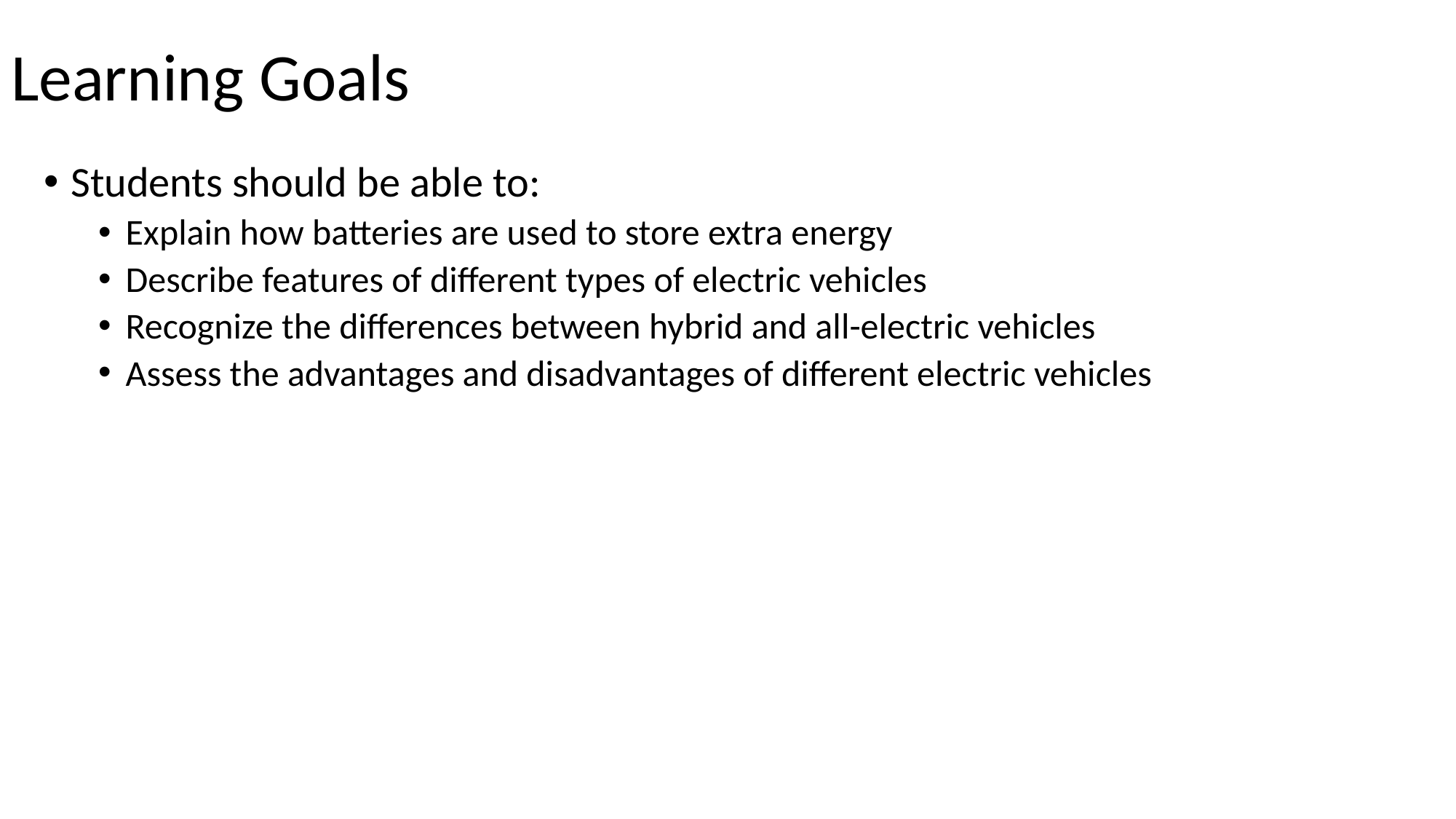

# Learning Goals
Students should be able to:
Explain how batteries are used to store extra energy
Describe features of different types of electric vehicles
Recognize the differences between hybrid and all-electric vehicles
Assess the advantages and disadvantages of different electric vehicles